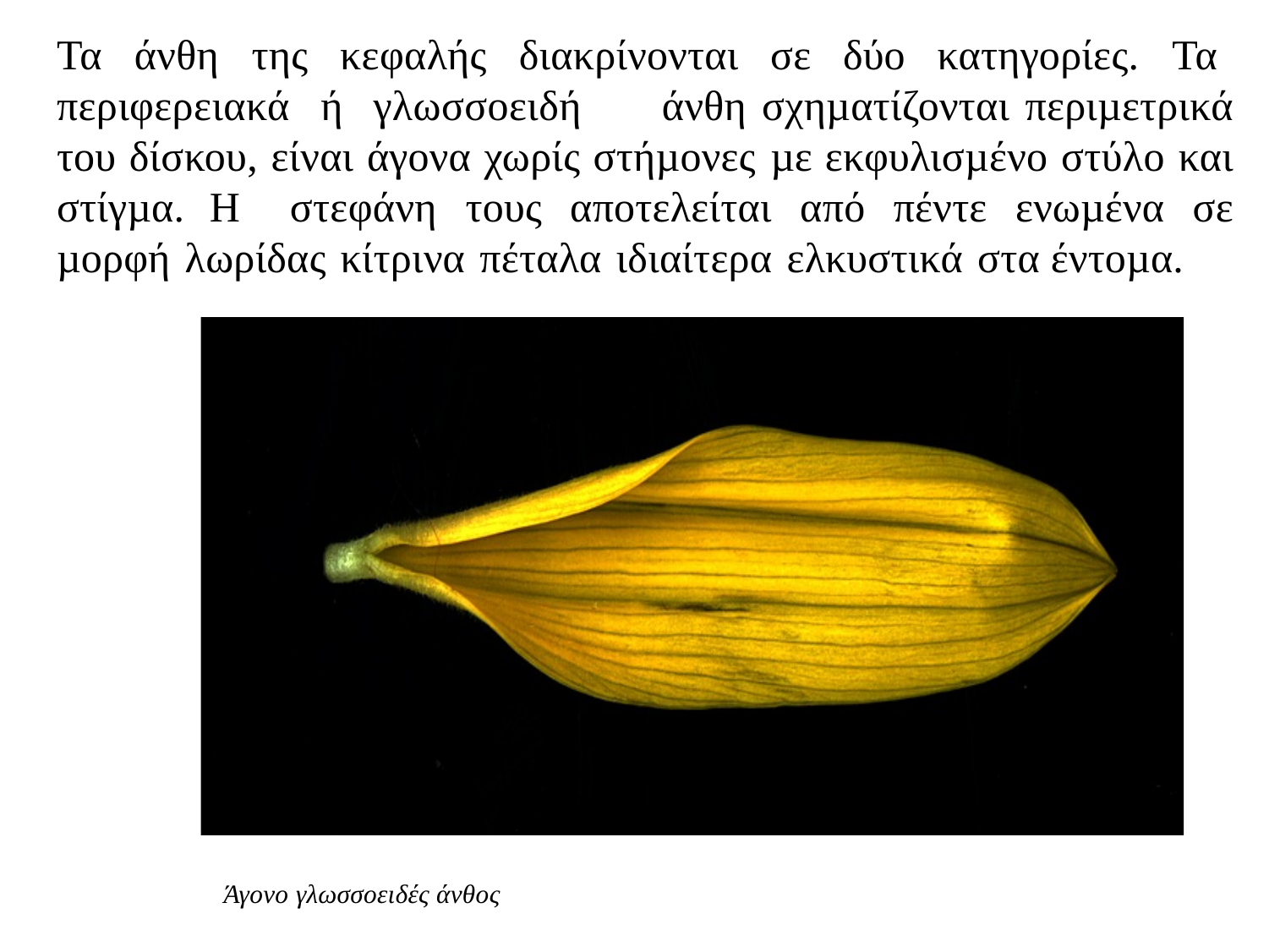

Τα  άνθη  της  κεφαλής  διακρίνονται  σε  δύο  κατηγορίες.  Τα  περιφερειακά  ή  γλωσσοειδή     άνθη σχηµατίζονται περιµετρικά του δίσκου, είναι άγονα χωρίς στήµονες µε εκφυλισµένο στύλο και στίγµα. Η  στεφάνη τους αποτελείται από πέντε ενωµένα σε µορφή λωρίδας κίτρινα πέταλα ιδιαίτερα ελκυστικά στα έντοµα.

Άγονο γλωσσοειδές άνθος